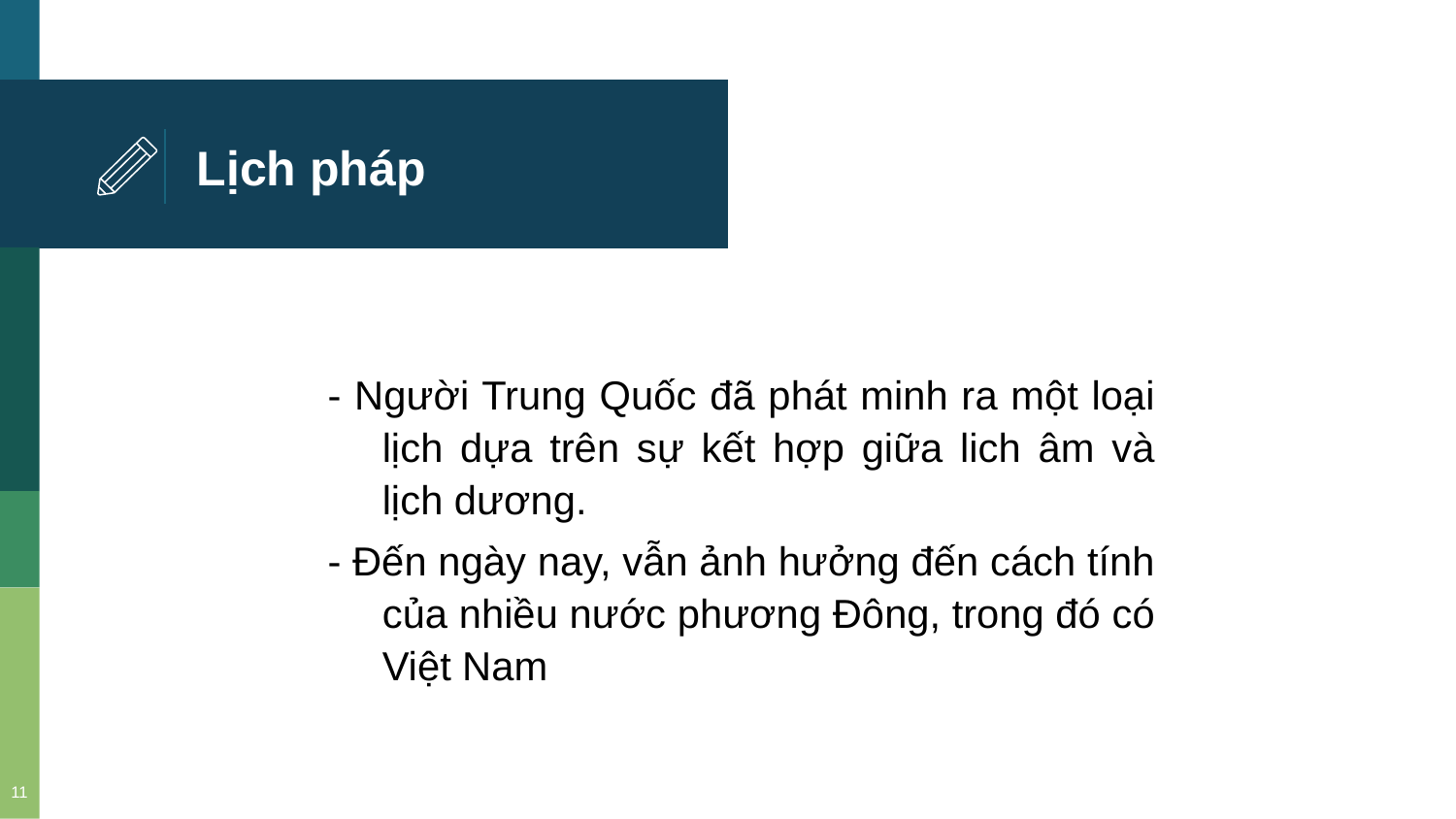

# Lịch pháp

- Người Trung Quốc đã phát minh ra một loại lịch dựa trên sự kết hợp giữa lich âm và lịch dương.
- Đến ngày nay, vẫn ảnh hưởng đến cách tính của nhiều nước phương Đông, trong đó có Việt Nam
11